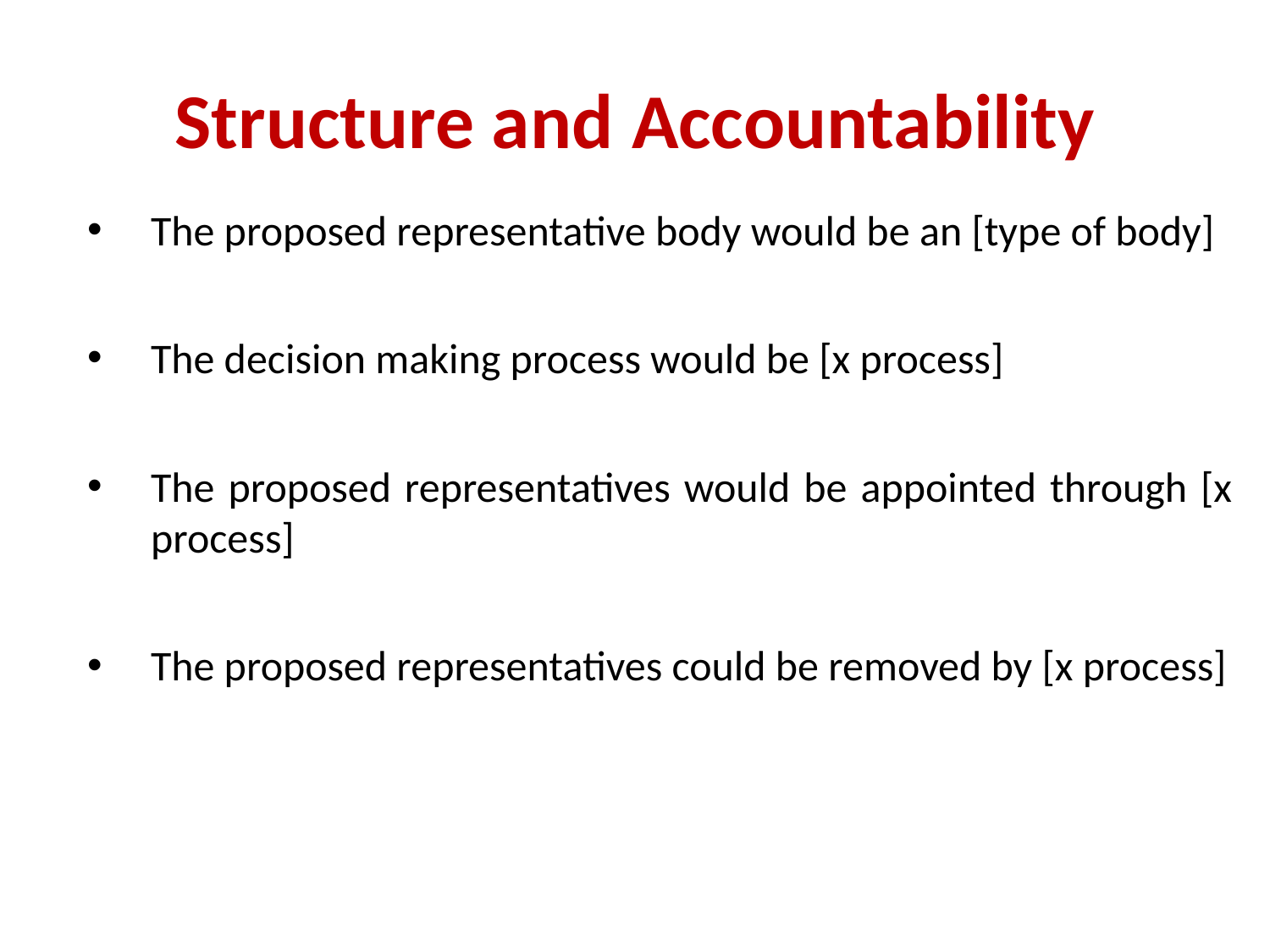

# Structure and Accountability
The proposed representative body would be an [type of body]

The decision making process would be [x process]

The proposed representatives would be appointed through [x process]

The proposed representatives could be removed by [x process]